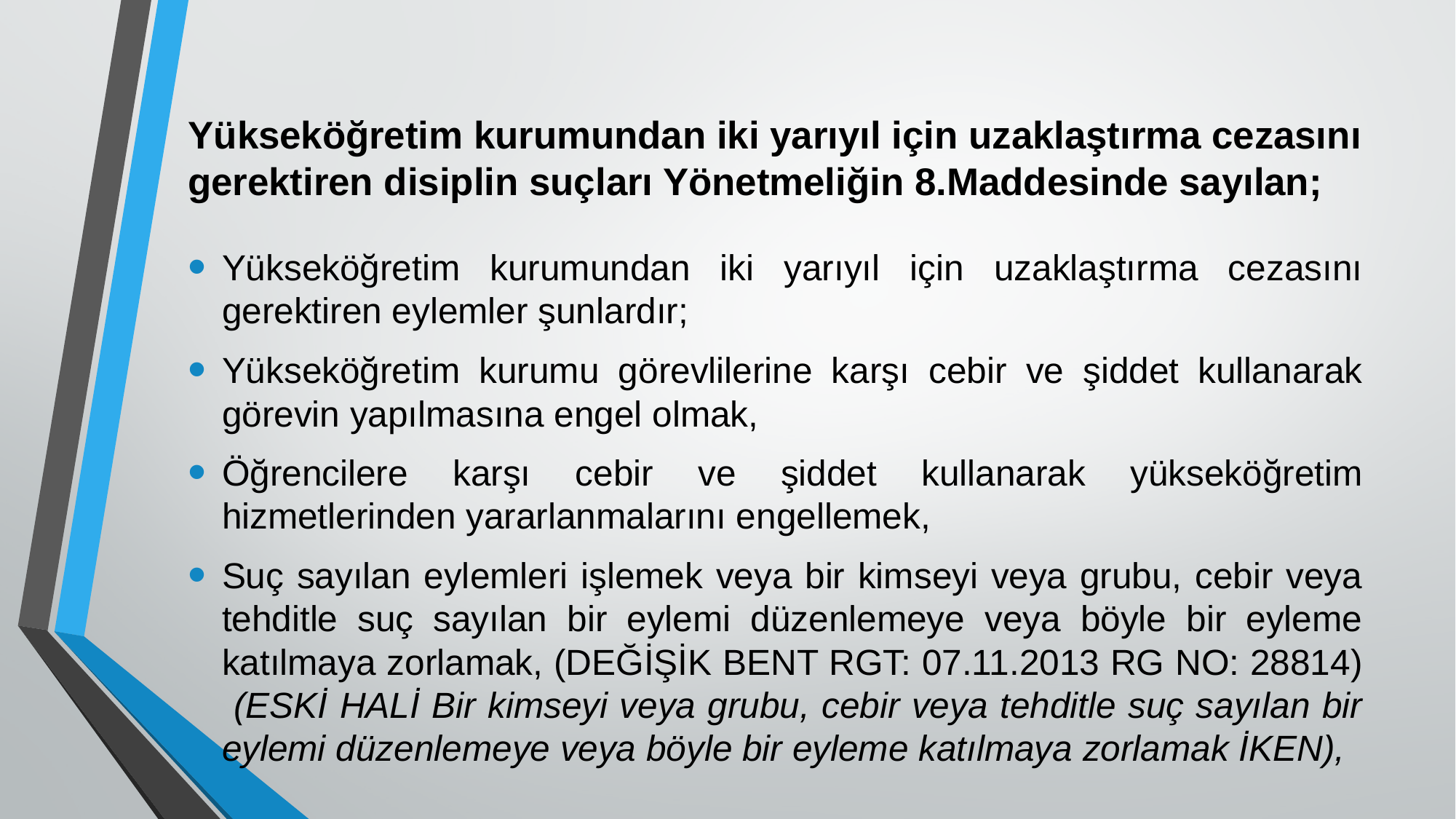

# Yükseköğretim kurumundan iki yarıyıl için uzaklaştırma cezasını gerektiren disiplin suçları Yönetmeliğin 8.Maddesinde sayılan;
Yükseköğretim kurumundan iki yarıyıl için uzaklaştırma cezasını gerektiren eylemler şunlardır;
Yükseköğretim kurumu görevlilerine karşı cebir ve şiddet kullanarak görevin yapılmasına engel olmak,
Öğrencilere karşı cebir ve şiddet kullanarak yükseköğretim hizmetlerinden yararlanmalarını engellemek,
Suç sayılan eylemleri işlemek veya bir kimseyi veya grubu, cebir veya tehditle suç sayılan bir eylemi düzenlemeye veya böyle bir eyleme katılmaya zorlamak, (DEĞİŞİK BENT RGT: 07.11.2013 RG NO: 28814)  (ESKİ HALİ Bir kimseyi veya grubu, cebir veya tehditle suç sayılan bir eylemi düzenlemeye veya böyle bir eyleme katılmaya zorlamak İKEN),